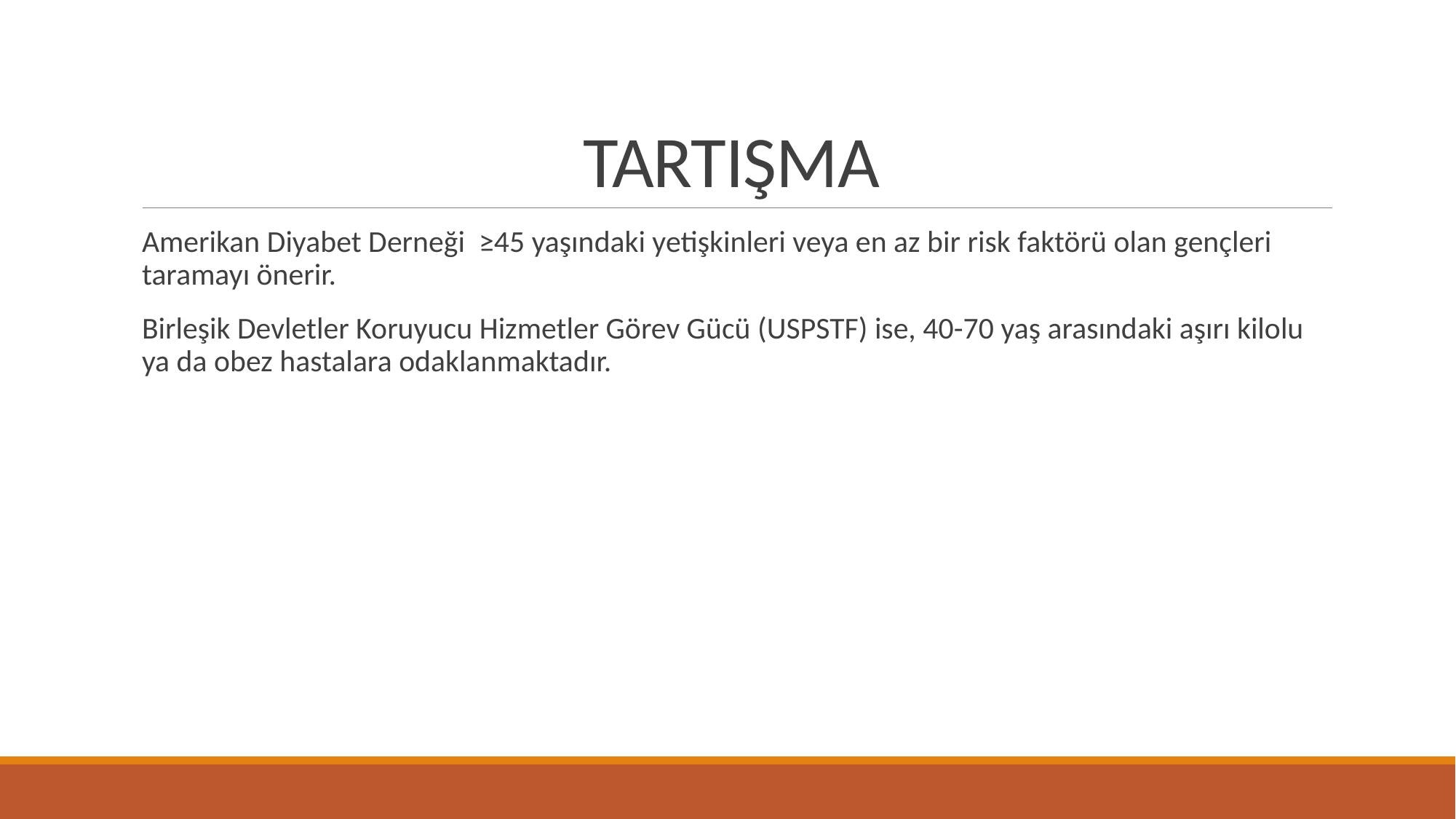

# TARTIŞMA
Amerikan Diyabet Derneği  ≥45 yaşındaki yetişkinleri veya en az bir risk faktörü olan gençleri taramayı önerir.
Birleşik Devletler Koruyucu Hizmetler Görev Gücü (USPSTF) ise, 40-70 yaş arasındaki aşırı kilolu ya da obez hastalara odaklanmaktadır.